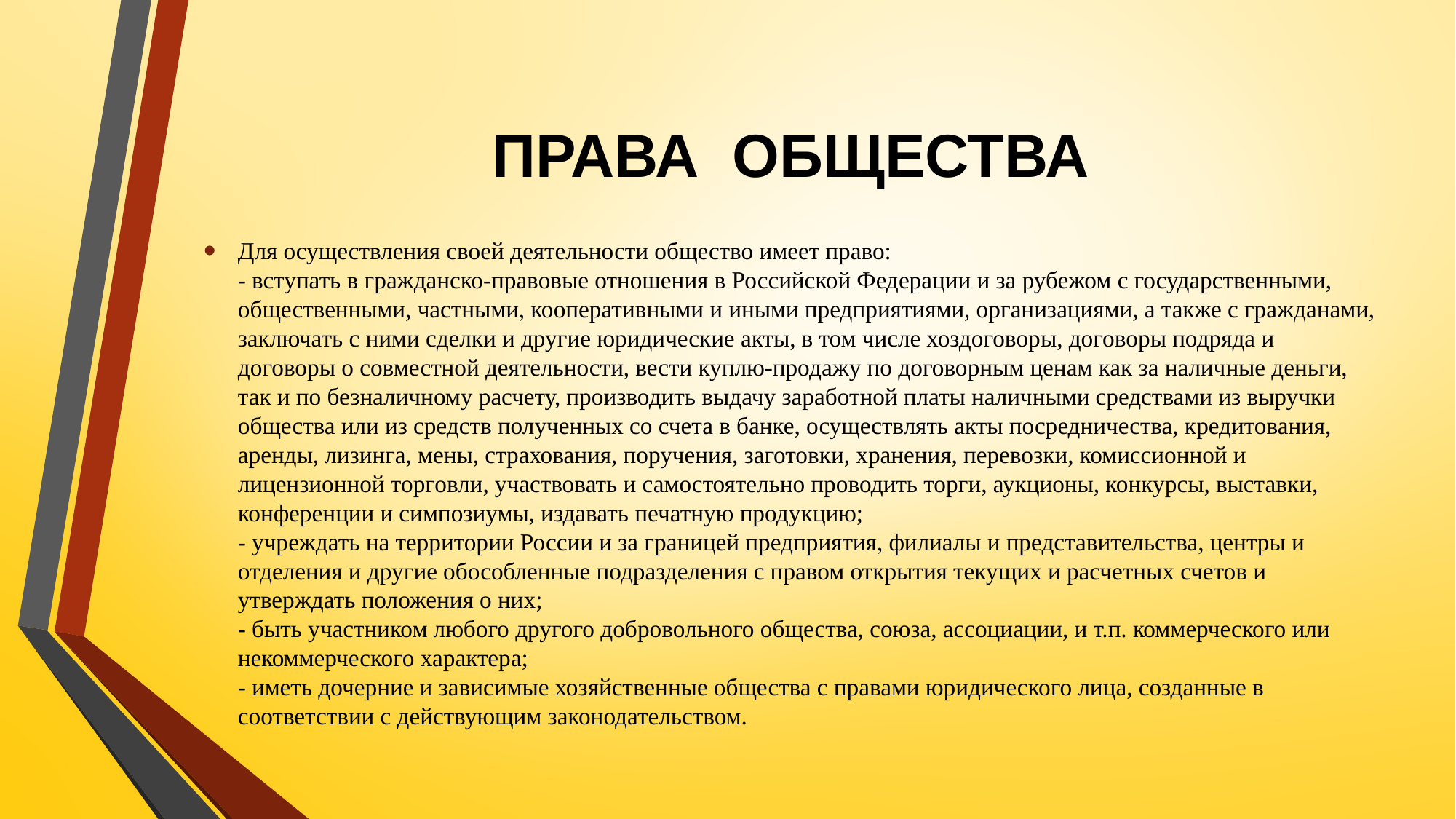

# ПРАВА  ОБЩЕСТВА
Для осуществления своей деятельности общество имеет право:
- вступать в гражданско-правовые отношения в Российской Федерации и за рубежом с государственными, общественными, частными, кооперативными и иными предприятиями, организациями, а также с гражданами, заключать с ними сделки и другие юридические акты, в том числе хоздоговоры, договоры подряда и договоры о совместной деятельности, вести куплю-продажу по договорным ценам как за наличные деньги, так и по безналичному расчету, производить выдачу заработной платы наличными средствами из выручки общества или из средств полученных со счета в банке, осуществлять акты посредничества, кредитования, аренды, лизинга, мены, страхования, поручения, заготовки, хранения, перевозки, комиссионной и лицензионной торговли, участвовать и самостоятельно проводить торги, аукционы, конкурсы, выставки, конференции и симпозиумы, издавать печатную продукцию;
- учреждать на территории России и за границей предприятия, филиалы и представительства, центры и отделения и другие обособленные подразделения с правом открытия текущих и расчетных счетов и утверждать положения о них;
- быть участником любого другого добровольного общества, союза, ассоциации, и т.п. коммерческого или некоммерческого характера;
- иметь дочерние и зависимые хозяйственные общества с правами юридического лица, созданные в соответствии с действующим законодательством.